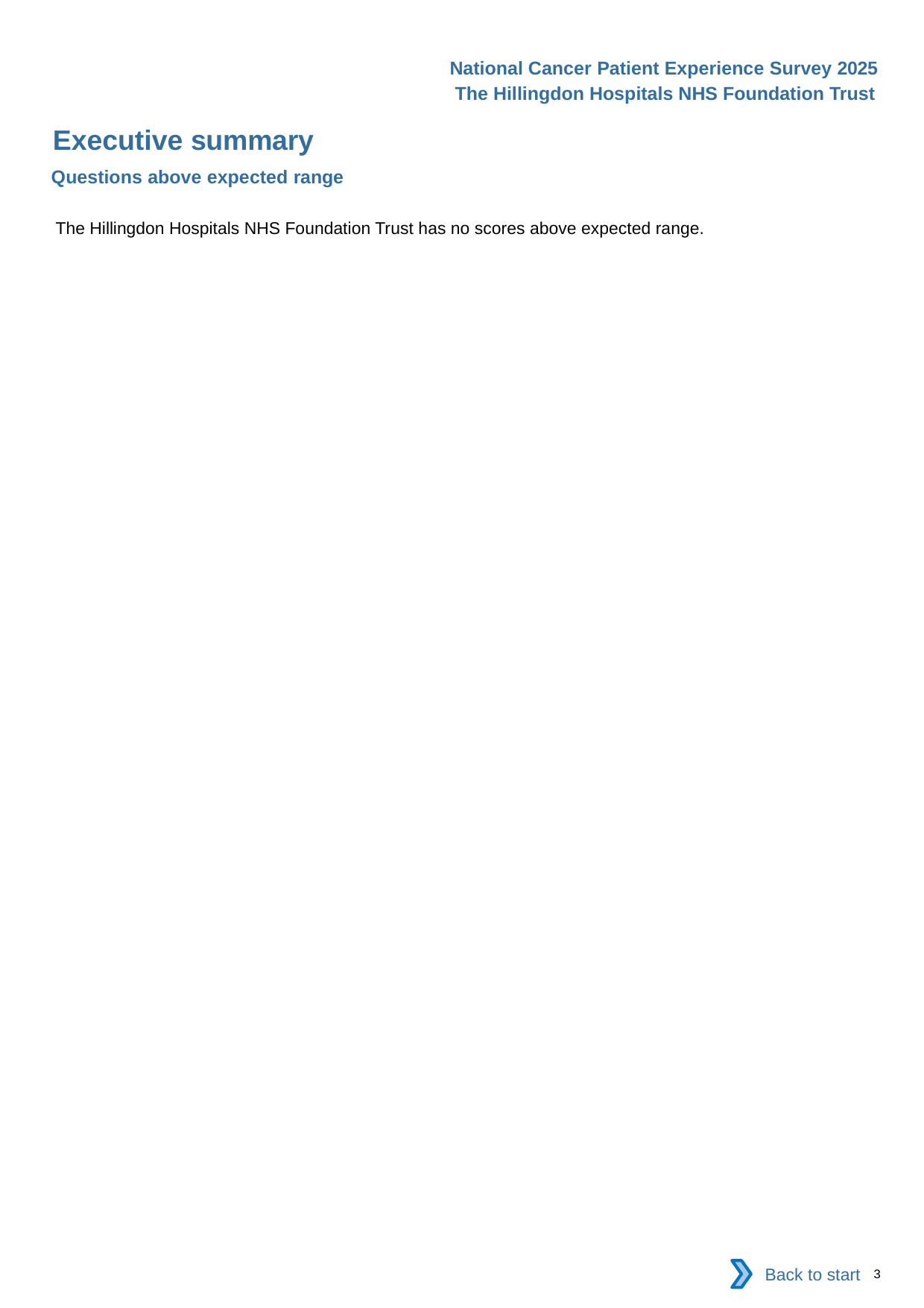

National Cancer Patient Experience Survey 2025
The Hillingdon Hospitals NHS Foundation Trust
Executive summary
Questions above expected range
The Hillingdon Hospitals NHS Foundation Trust has no scores above expected range.
Back to start

3